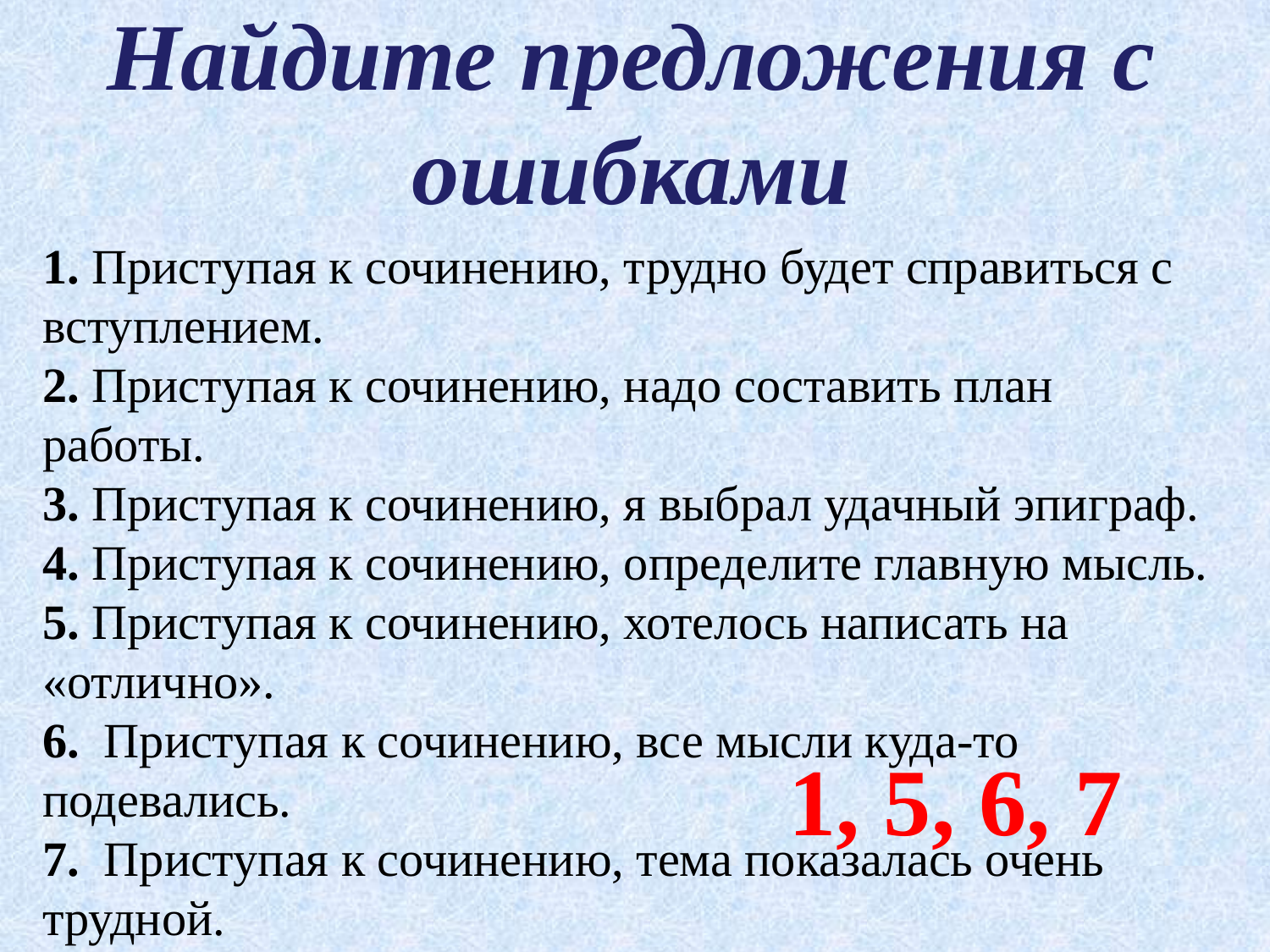

# Найдите предложения с ошибками
1. Приступая к сочинению, трудно будет справиться с вступлением.
2. Приступая к сочинению, надо составить план работы.
3. Приступая к сочинению, я выбрал удачный эпиграф.
4. Приступая к сочинению, определите главную мысль.
5. Приступая к сочинению, хотелось написать на «отлично».
6.  Приступая к сочинению, все мысли куда-то подевались.
7.  Приступая к сочинению, тема показалась очень трудной.
1, 5, 6, 7